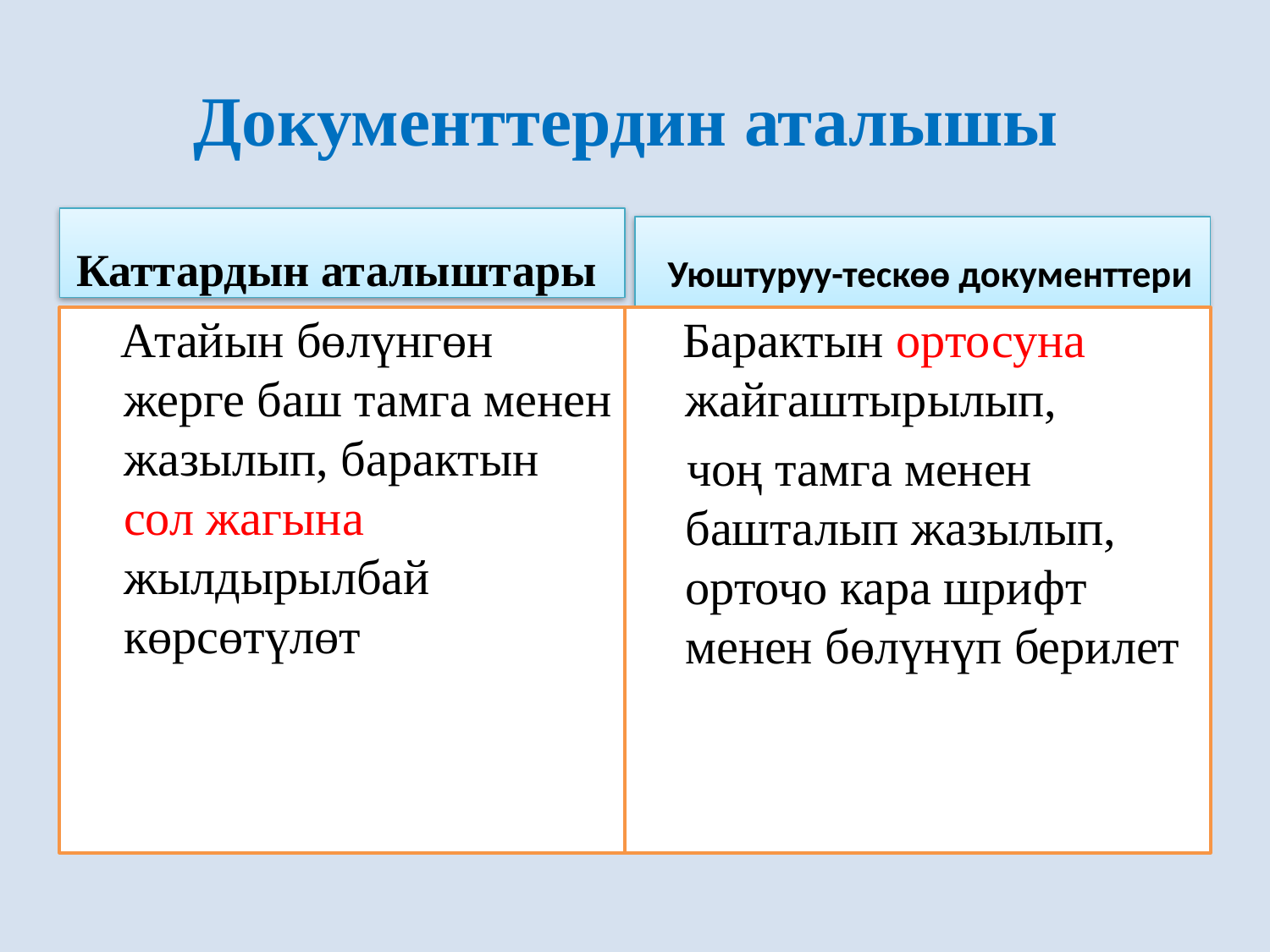

Документтердин аталышы
Каттардын аталыштары

Уюштуруу-тескөө документтери

    Атайын бөлүнгөн жерге баш тамга менен жазылып, барактын сол жагына жылдырылбай көрсөтүлөт
    Барактын ортосуна жайгаштырылып,
    чоң тамга менен башталып жазылып, орточо кара шрифт менен бөлүнүп берилет